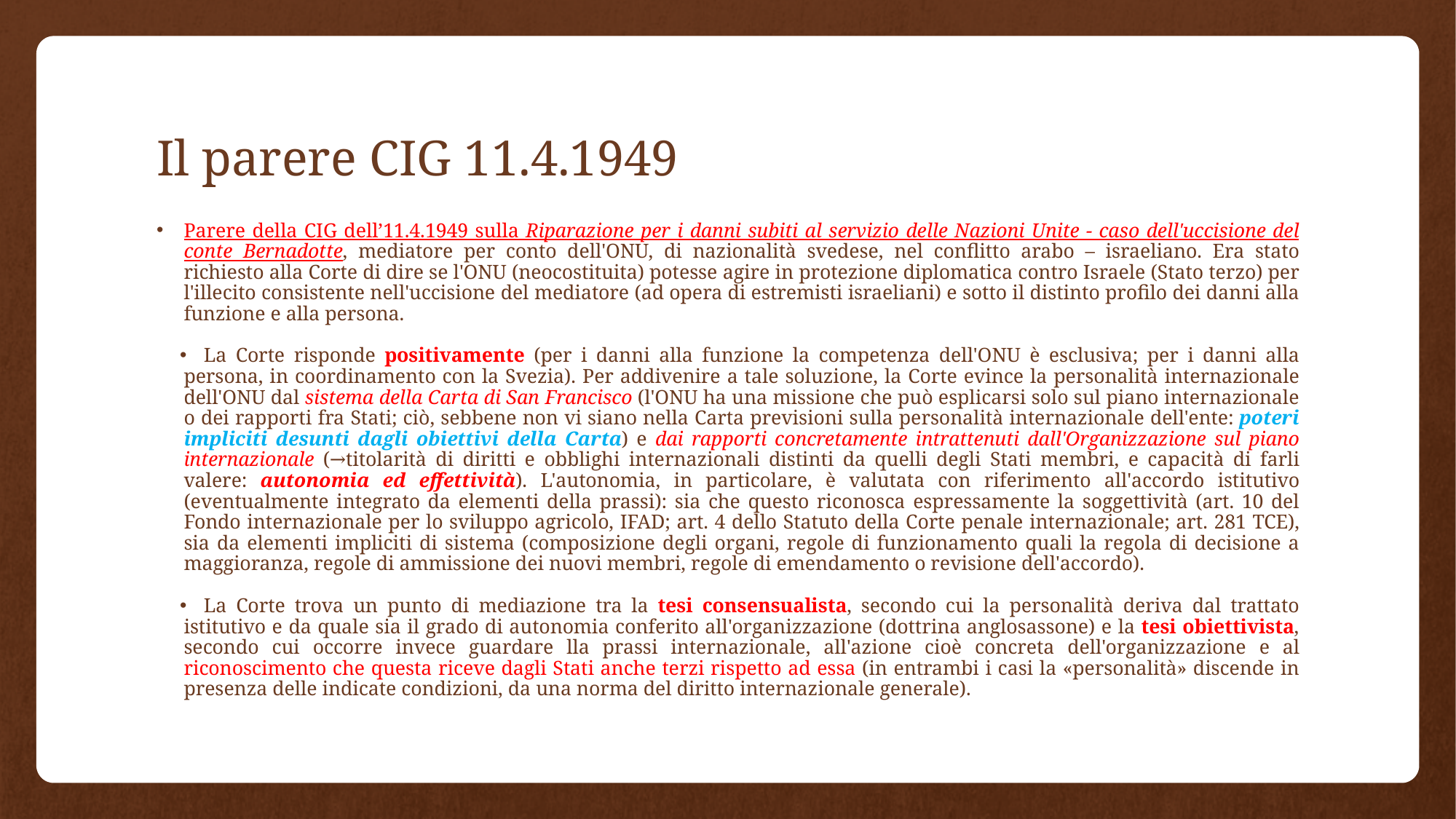

# Il parere CIG 11.4.1949
Parere della CIG dell’11.4.1949 sulla Riparazione per i danni subiti al servizio delle Nazioni Unite - caso dell'uccisione del conte Bernadotte, mediatore per conto dell'ONU, di nazionalità svedese, nel conflitto arabo – israeliano. Era stato richiesto alla Corte di dire se l'ONU (neocostituita) potesse agire in protezione diplomatica contro Israele (Stato terzo) per l'illecito consistente nell'uccisione del mediatore (ad opera di estremisti israeliani) e sotto il distinto profilo dei danni alla funzione e alla persona.
La Corte risponde positivamente (per i danni alla funzione la competenza dell'ONU è esclusiva; per i danni alla persona, in coordinamento con la Svezia). Per addivenire a tale soluzione, la Corte evince la personalità internazionale dell'ONU dal sistema della Carta di San Francisco (l'ONU ha una missione che può esplicarsi solo sul piano internazionale o dei rapporti fra Stati; ciò, sebbene non vi siano nella Carta previsioni sulla personalità internazionale dell'ente: poteri impliciti desunti dagli obiettivi della Carta) e dai rapporti concretamente intrattenuti dall'Organizzazione sul piano internazionale (→titolarità di diritti e obblighi internazionali distinti da quelli degli Stati membri, e capacità di farli valere: autonomia ed effettività). L'autonomia, in particolare, è valutata con riferimento all'accordo istitutivo (eventualmente integrato da elementi della prassi): sia che questo riconosca espressamente la soggettività (art. 10 del Fondo internazionale per lo sviluppo agricolo, IFAD; art. 4 dello Statuto della Corte penale internazionale; art. 281 TCE), sia da elementi impliciti di sistema (composizione degli organi, regole di funzionamento quali la regola di decisione a maggioranza, regole di ammissione dei nuovi membri, regole di emendamento o revisione dell'accordo).
La Corte trova un punto di mediazione tra la tesi consensualista, secondo cui la personalità deriva dal trattato istitutivo e da quale sia il grado di autonomia conferito all'organizzazione (dottrina anglosassone) e la tesi obiettivista, secondo cui occorre invece guardare lla prassi internazionale, all'azione cioè concreta dell'organizzazione e al riconoscimento che questa riceve dagli Stati anche terzi rispetto ad essa (in entrambi i casi la «personalità» discende in presenza delle indicate condizioni, da una norma del diritto internazionale generale).